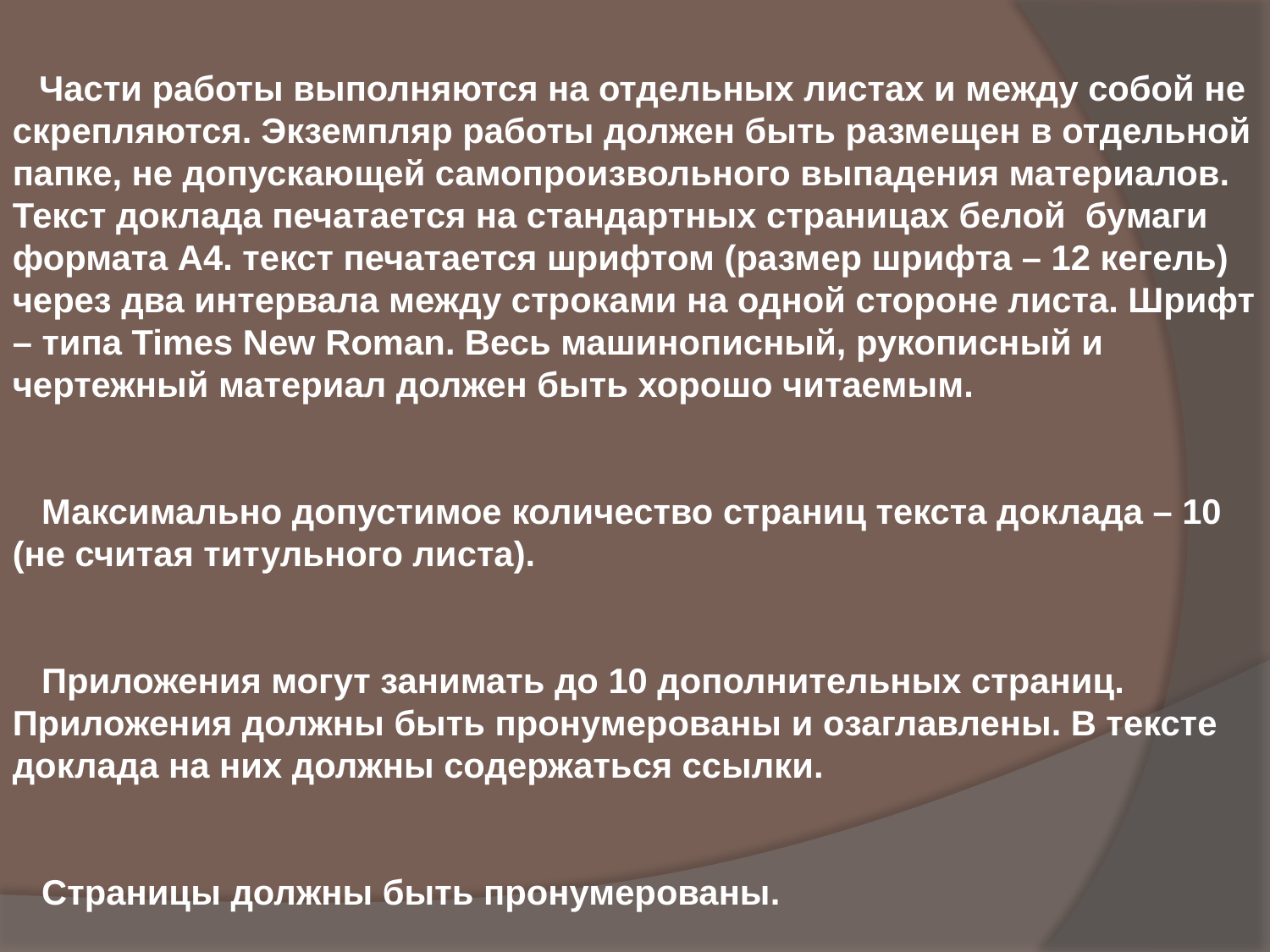

Части работы выполняются на отдельных листах и между собой не скрепляются. Экземпляр работы должен быть размещен в отдельной папке, не допускающей самопроизвольного выпадения материалов. Текст доклада печатается на стандартных страницах белой  бумаги формата А4. текст печатается шрифтом (размер шрифта – 12 кегель) через два интервала между строками на одной стороне листа. Шрифт – типа Times New Roman. Весь машинописный, рукописный и чертежный материал должен быть хорошо читаемым.

   Максимально допустимое количество страниц текста доклада – 10 (не считая титульного листа).

   Приложения могут занимать до 10 дополнительных страниц. Приложения должны быть пронумерованы и озаглавлены. В тексте доклада на них должны содержаться ссылки.

   Страницы должны быть пронумерованы.